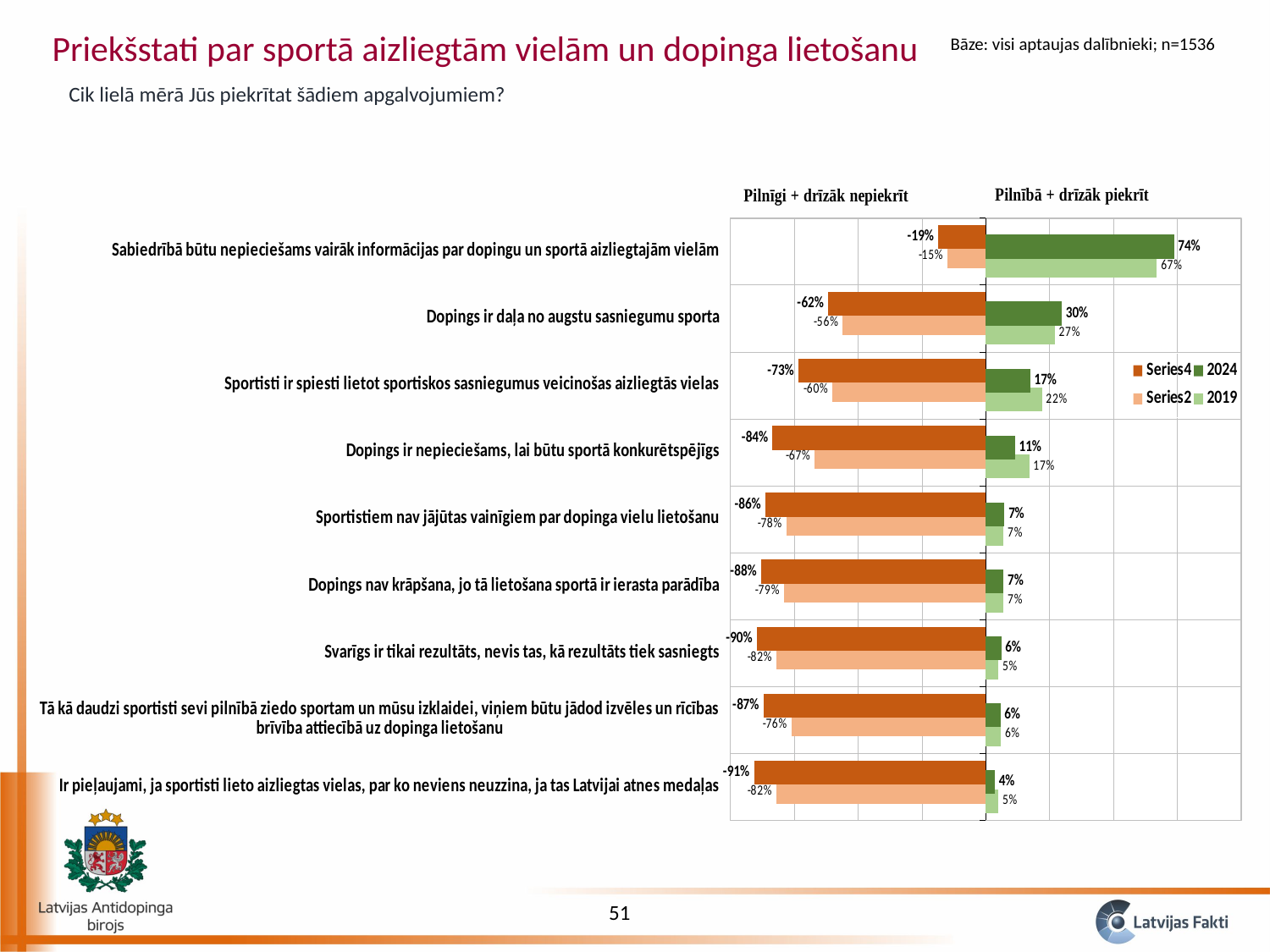

Priekšstati par sportā aizliegtām vielām un dopinga lietošanu
Bāze: visi aptaujas dalībnieki; n=1536
Cik lielā mērā Jūs piekrītat šādiem apgalvojumiem?

### Chart

| Category | 2019 |  | 2024 |  |
|---|---|---|---|---|
| Ir pieļaujami, ja sportisti lieto aizliegtas vielas, par ko neviens neuzzina, ja tas Latvijai atnes medaļas | 0.05 | -0.82 | 0.0363312620636316 | -0.907125280287935 |
| Tā kā daudzi sportisti sevi pilnībā ziedo sportam un mūsu izklaidei, viņiem būtu jādod izvēles un rīcības brīvība attiecībā uz dopinga lietošanu | 0.06 | -0.76 | 0.057269586411436244 | -0.870187234044513 |
| Svarīgs ir tikai rezultāts, nevis tas, kā rezultāts tiek sasniegts | 0.05 | -0.82 | 0.061392250901263934 | -0.89633800523969 |
| Dopings nav krāpšana, jo tā lietošana sportā ir ierasta parādība | 0.07 | -0.79 | 0.07017923549446631 | -0.879782217089742 |
| Sportistiem nav jājūtas vainīgiem par dopinga vielu lietošanu | 0.07 | -0.78 | 0.07350418817494461 | -0.862562387561996 |
| Dopings ir nepieciešams, lai būtu sportā konkurētspējīgs | 0.17 | -0.67 | 0.11403357515311438 | -0.83508643071646 |
| Sportisti ir spiesti lietot sportiskos sasniegumus veicinošas aizliegtās vielas | 0.22 | -0.6 | 0.1744046450848662 | -0.733623287172246 |
| Dopings ir daļa no augstu sasniegumu sporta | 0.27 | -0.56 | 0.2974593731100803 | -0.617354341003899 |
| Sabiedrībā būtu nepieciešams vairāk informācijas par dopingu un sportā aizliegtajām vielām | 0.67 | -0.15 | 0.7366099164269652 | -0.186251423299461 |
51